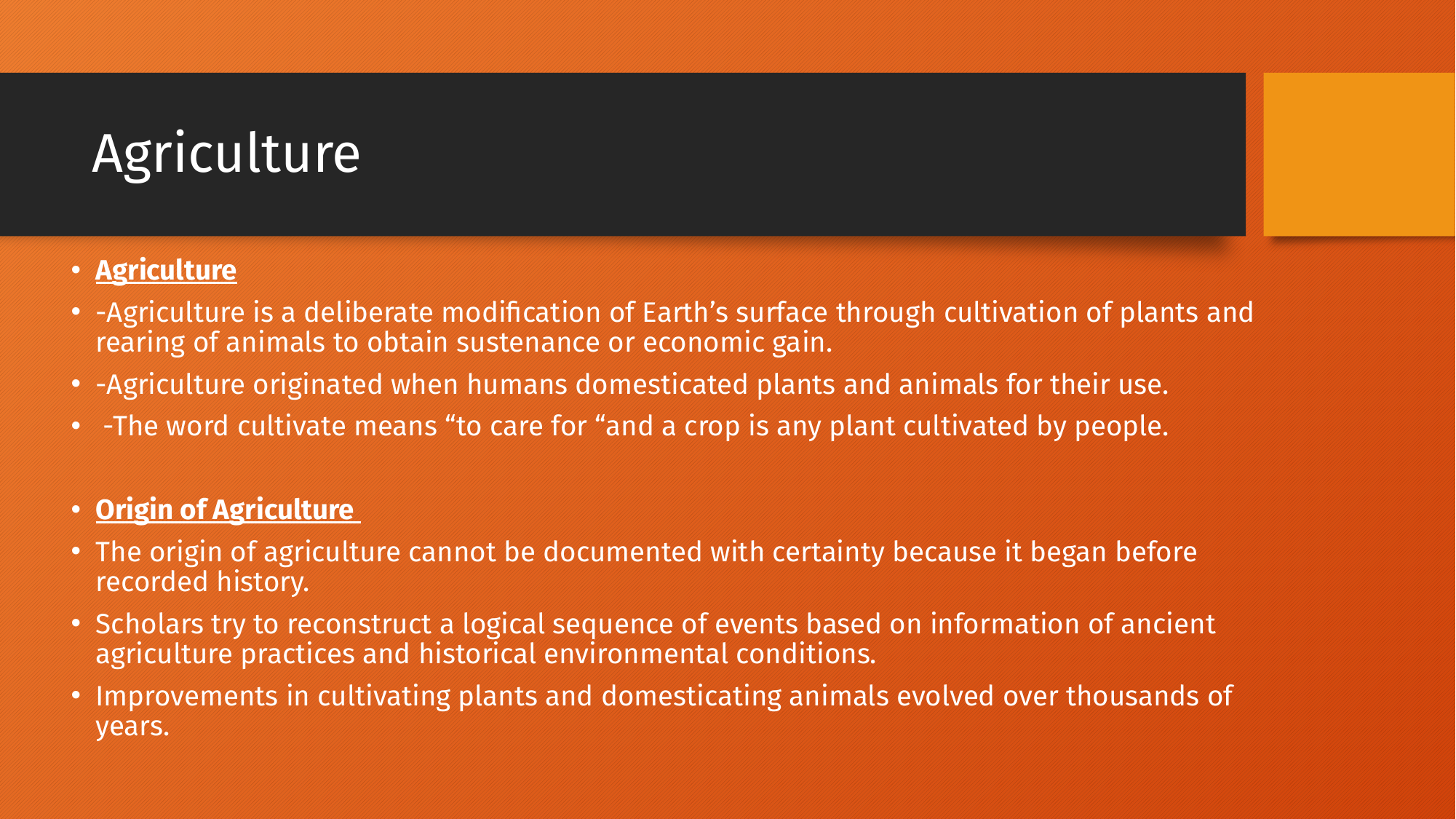

# Agriculture
Agriculture
-Agriculture is a deliberate modification of Earth’s surface through cultivation of plants and rearing of animals to obtain sustenance or economic gain.
-Agriculture originated when humans domesticated plants and animals for their use.
 -The word cultivate means “to care for “and a crop is any plant cultivated by people.

Origin of Agriculture
The origin of agriculture cannot be documented with certainty because it began before recorded history.
Scholars try to reconstruct a logical sequence of events based on information of ancient agriculture practices and historical environmental conditions.
Improvements in cultivating plants and domesticating animals evolved over thousands of years.